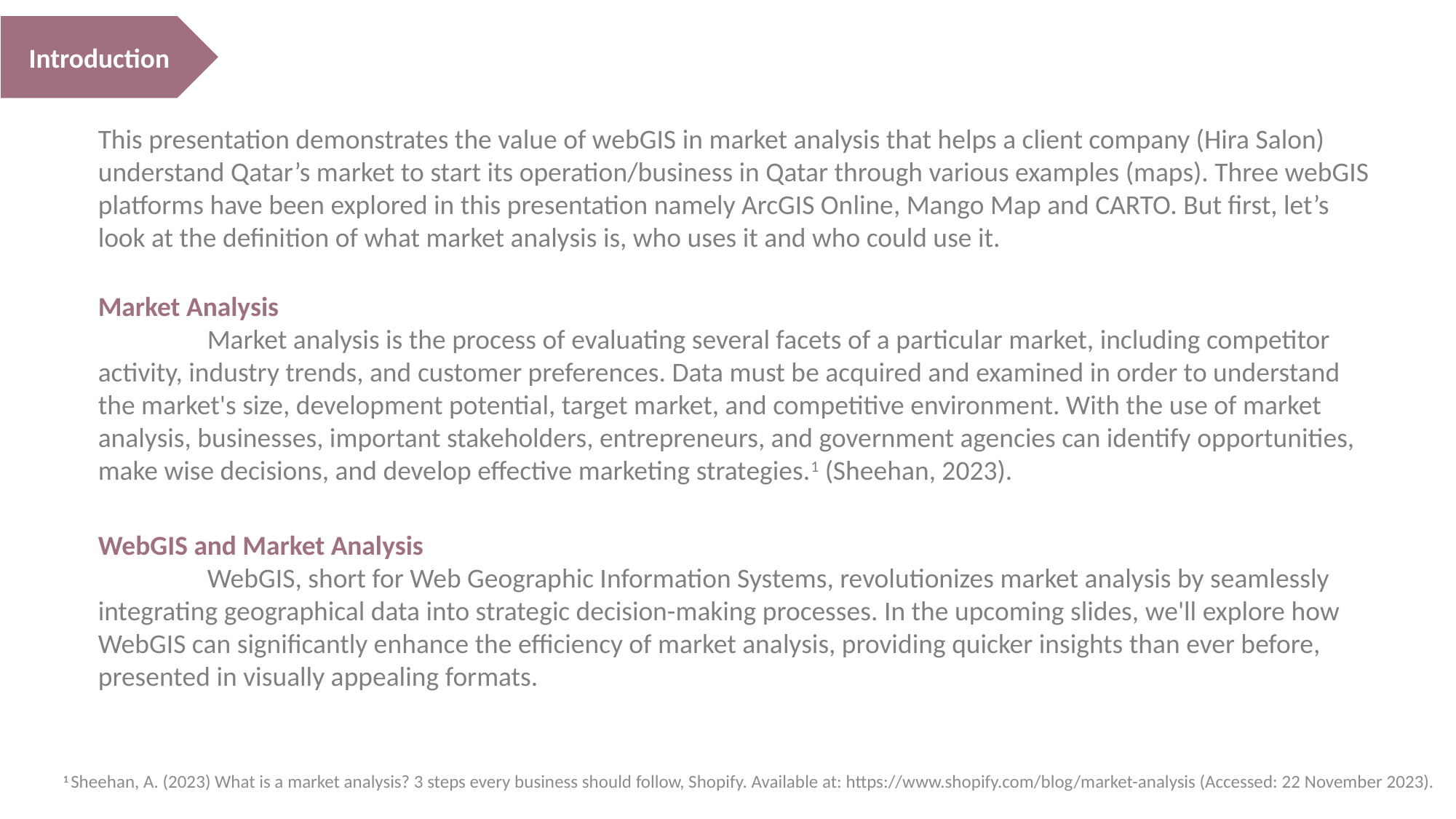

Introduction
This presentation demonstrates the value of webGIS in market analysis that helps a client company (Hira Salon) understand Qatar’s market to start its operation/business in Qatar through various examples (maps). Three webGIS platforms have been explored in this presentation namely ArcGIS Online, Mango Map and CARTO. But first, let’s look at the definition of what market analysis is, who uses it and who could use it.

Market Analysis
	Market analysis is the process of evaluating several facets of a particular market, including competitor activity, industry trends, and customer preferences. Data must be acquired and examined in order to understand the market's size, development potential, target market, and competitive environment. With the use of market analysis, businesses, important stakeholders, entrepreneurs, and government agencies can identify opportunities, make wise decisions, and develop effective marketing strategies.1 (Sheehan, 2023).

WebGIS and Market Analysis
	WebGIS, short for Web Geographic Information Systems, revolutionizes market analysis by seamlessly integrating geographical data into strategic decision-making processes. In the upcoming slides, we'll explore how WebGIS can significantly enhance the efficiency of market analysis, providing quicker insights than ever before, presented in visually appealing formats.
1 Sheehan, A. (2023) What is a market analysis? 3 steps every business should follow, Shopify. Available at: https://www.shopify.com/blog/market-analysis (Accessed: 22 November 2023).